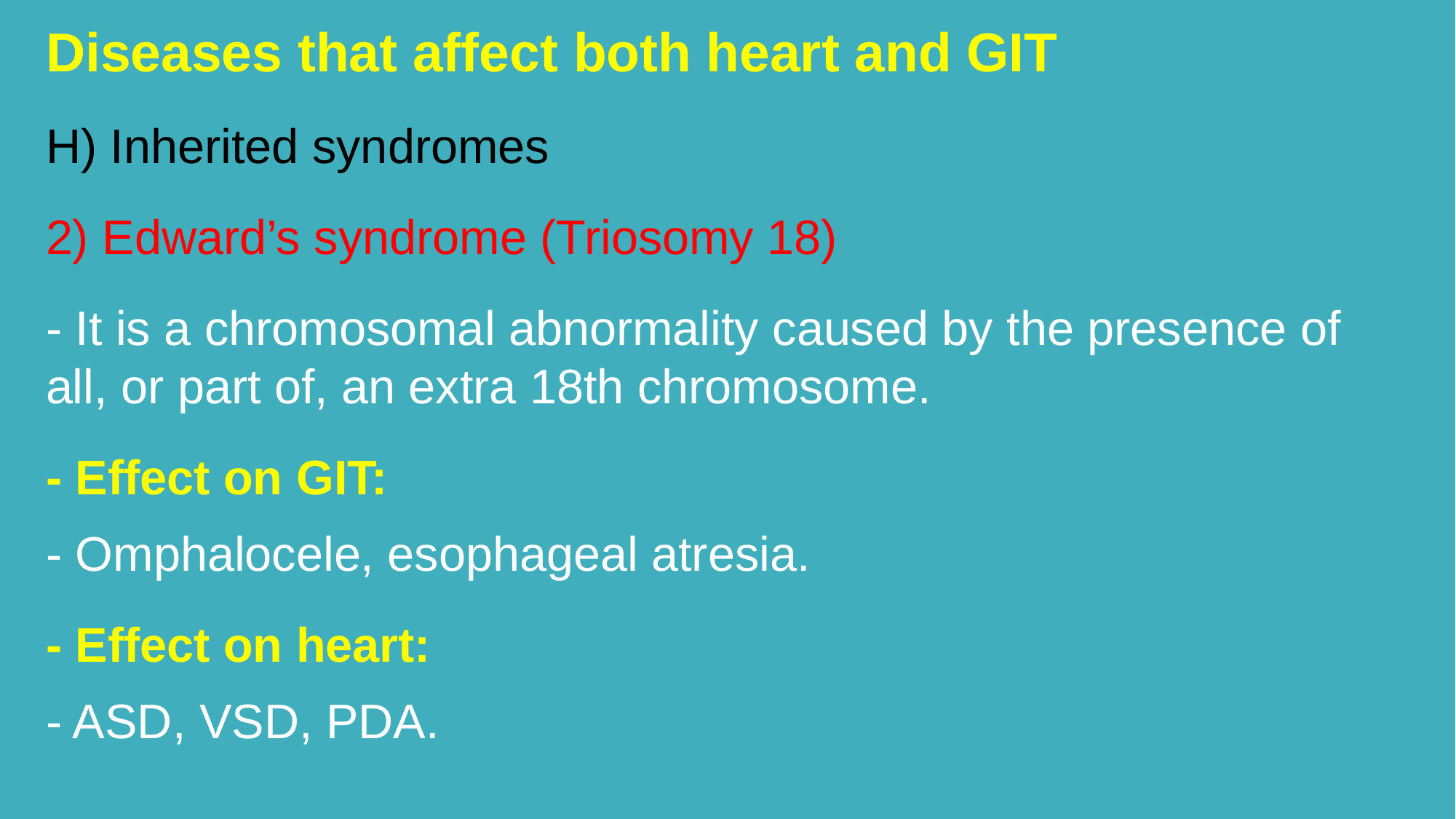

Diseases that affect both heart and GIT

H) Inherited syndromes

2) Edward’s syndrome (Triosomy 18)

- It is a chromosomal abnormality caused by the presence of all, or part of, an extra 18th chromosome.

- Effect on GIT:

- Omphalocele, esophageal atresia.

- Effect on heart:

- ASD, VSD, PDA.